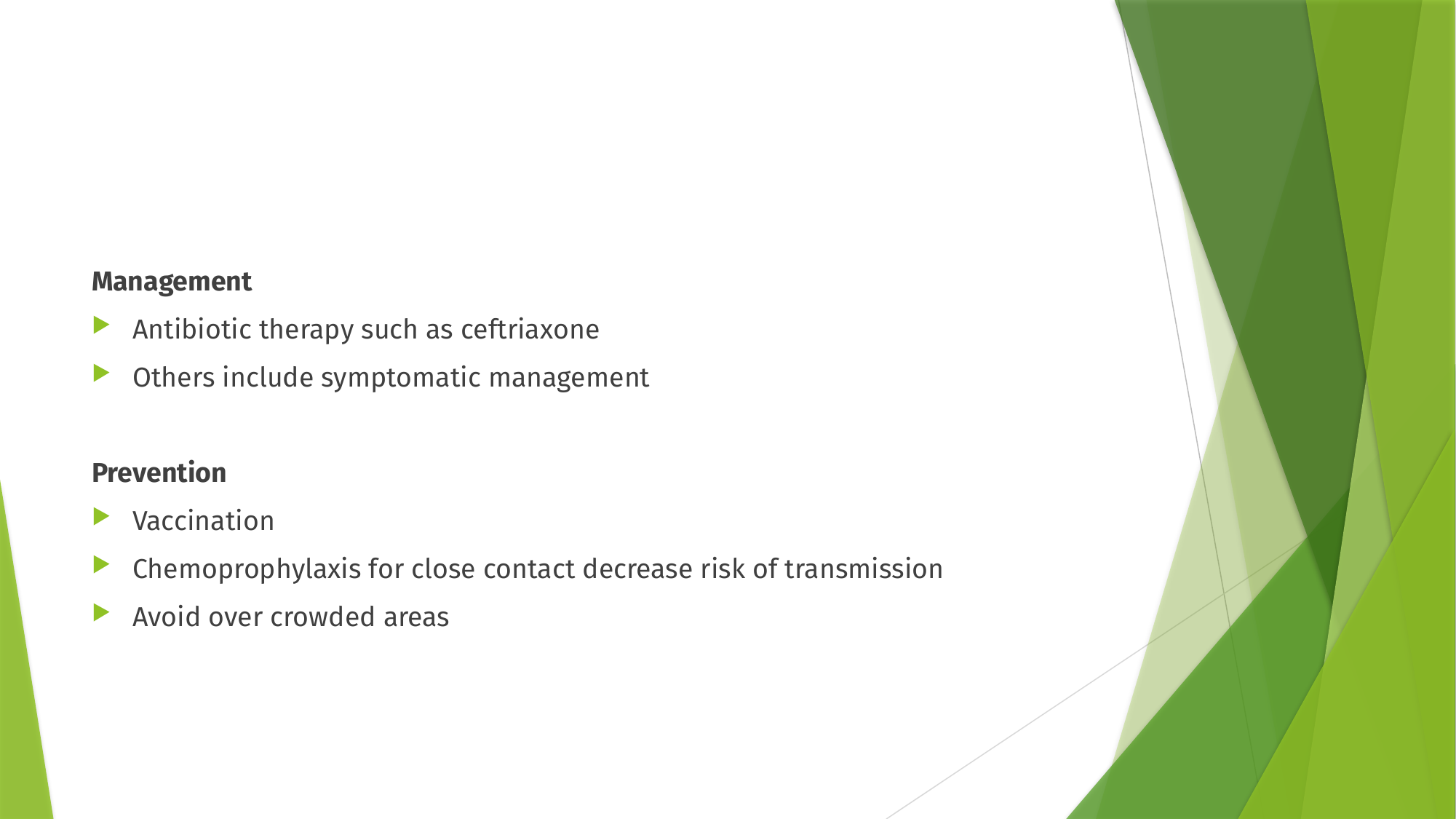

#
Management
Antibiotic therapy such as ceftriaxone
Others include symptomatic management

Prevention
Vaccination
Chemoprophylaxis for close contact decrease risk of transmission
Avoid over crowded areas